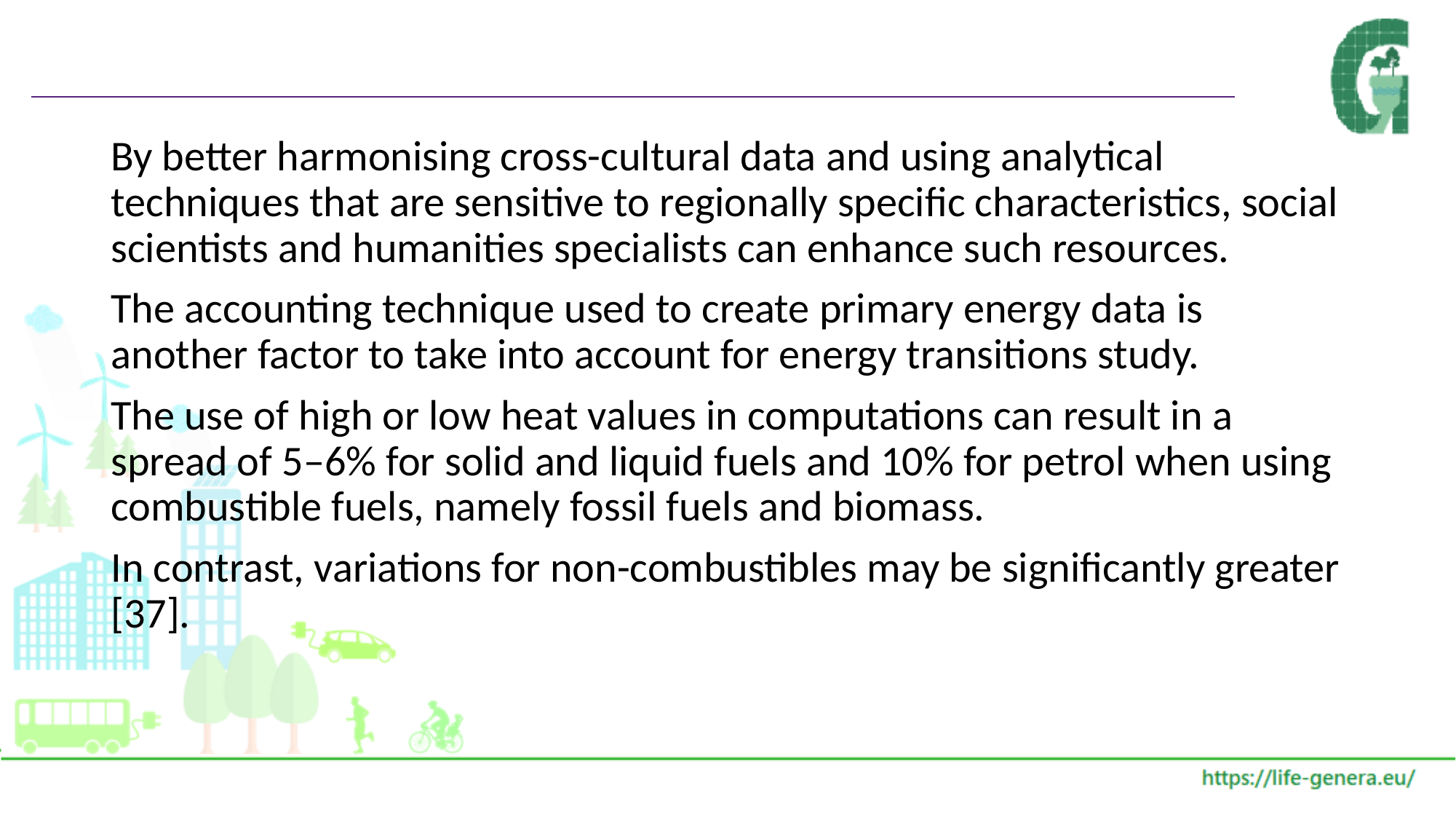

#
By better harmonising cross-cultural data and using analytical techniques that are sensitive to regionally specific characteristics, social scientists and humanities specialists can enhance such resources.
The accounting technique used to create primary energy data is another factor to take into account for energy transitions study.
The use of high or low heat values in computations can result in a spread of 5–6% for solid and liquid fuels and 10% for petrol when using combustible fuels, namely fossil fuels and biomass.
In contrast, variations for non-combustibles may be significantly greater [37].